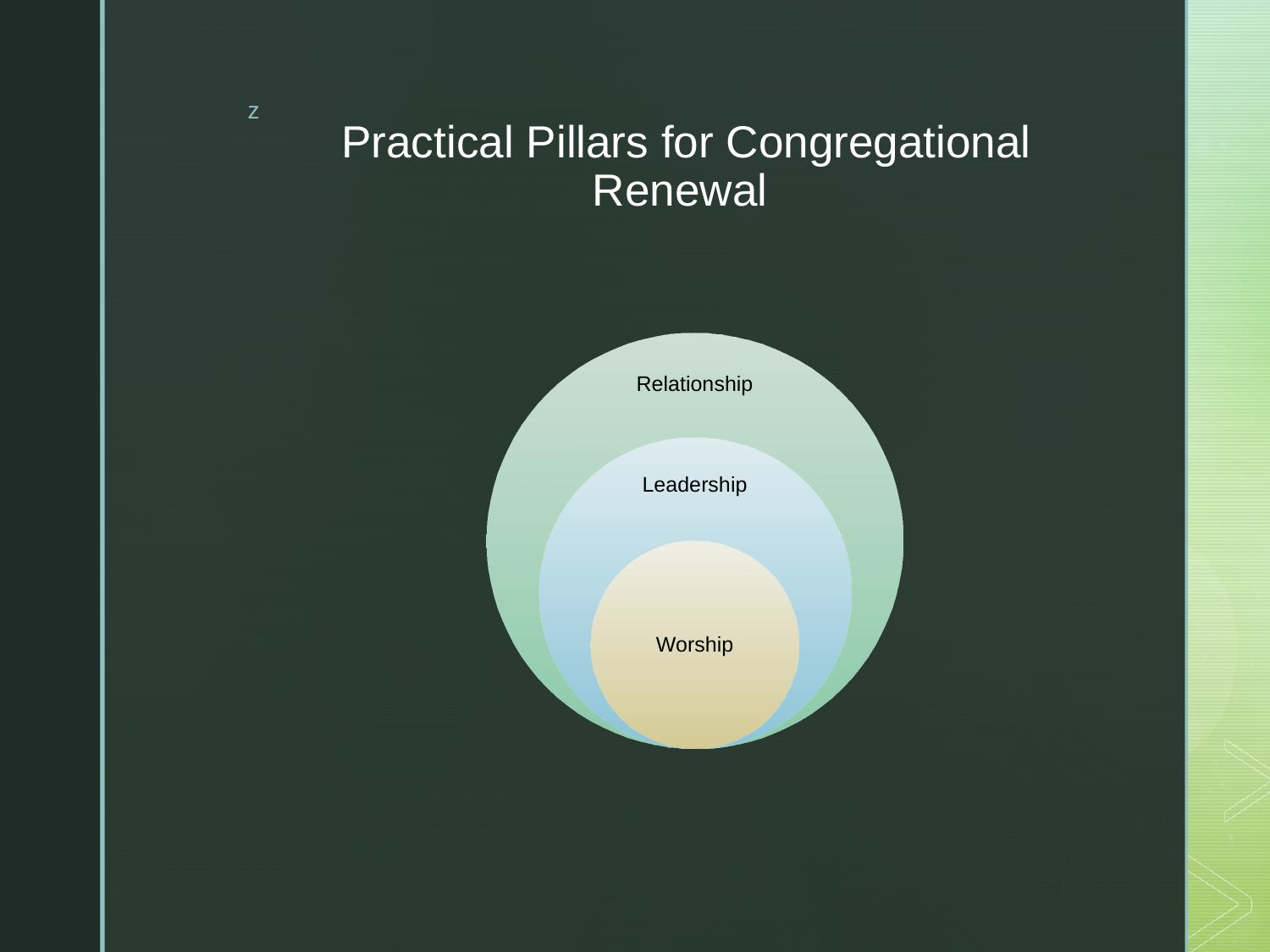

# Practical Pillars for Congregational Renewal
Relationship
Leadership
Worship